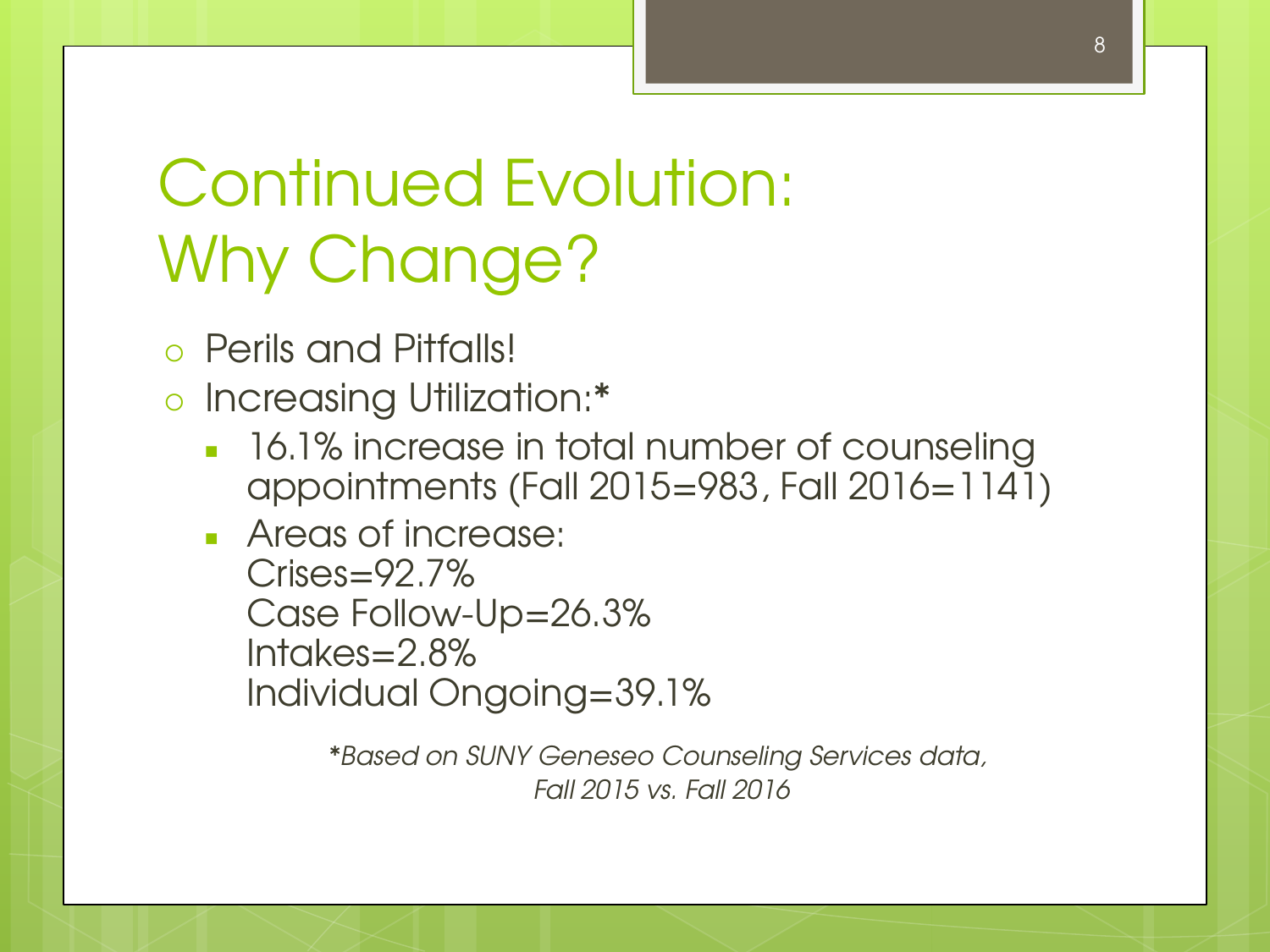

8
# Continued Evolution: Why Change?
Perils and Pitfalls!
Increasing Utilization:*
16.1% increase in total number of counseling appointments (Fall 2015=983, Fall 2016=1141)
Areas of increase:
Crises=92.7%
Case Follow-Up=26.3%
Intakes=2.8%
Individual Ongoing=39.1%

*Based on SUNY Geneseo Counseling Services data,
Fall 2015 vs. Fall 2016